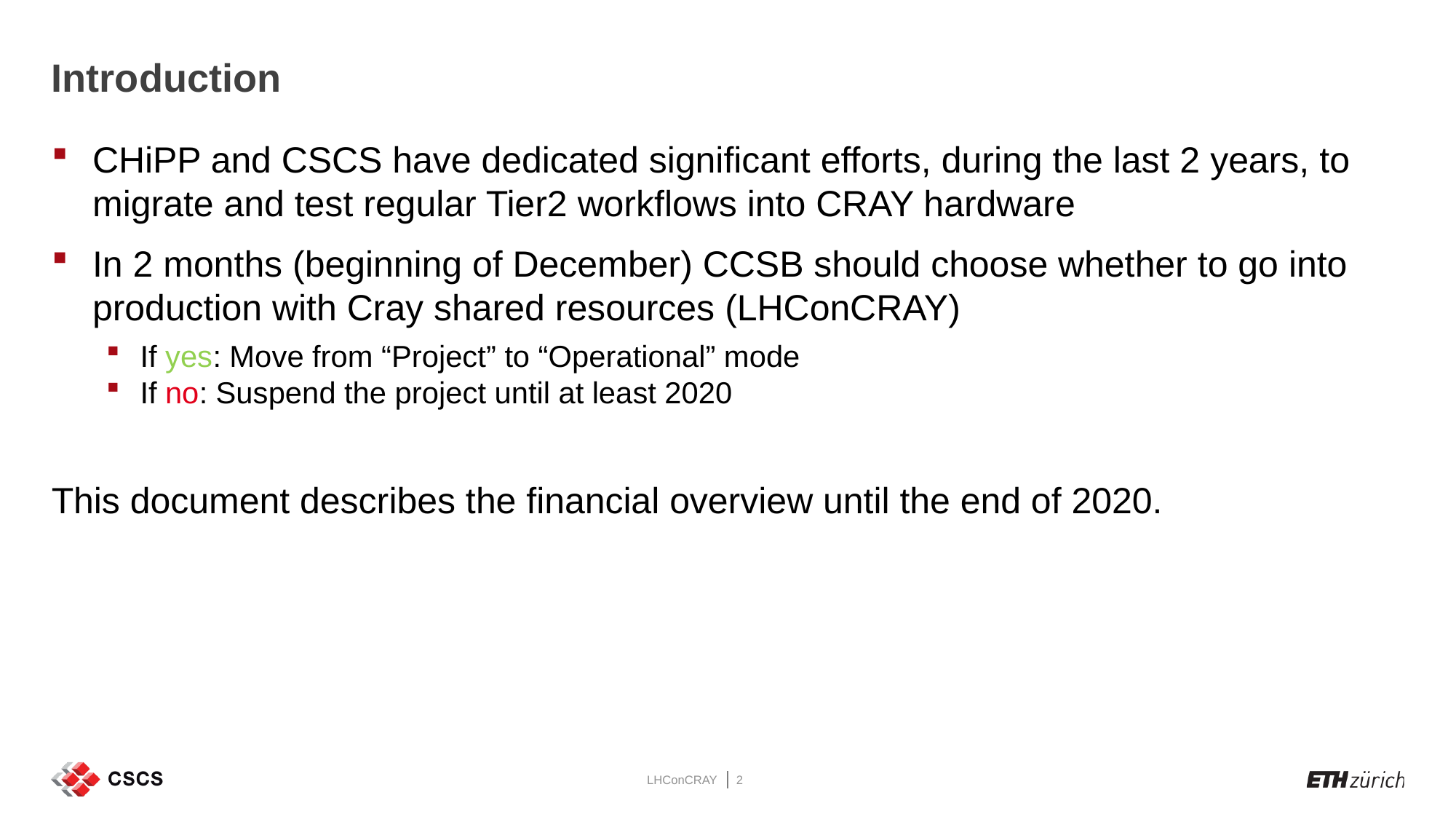

# Introduction
CHiPP and CSCS have dedicated significant efforts, during the last 2 years, to migrate and test regular Tier2 workflows into CRAY hardware
In 2 months (beginning of December) CCSB should choose whether to go into production with Cray shared resources (LHConCRAY)
If yes: Move from “Project” to “Operational” mode
If no: Suspend the project until at least 2020

This document describes the financial overview until the end of 2020.
LHConCRAY
2